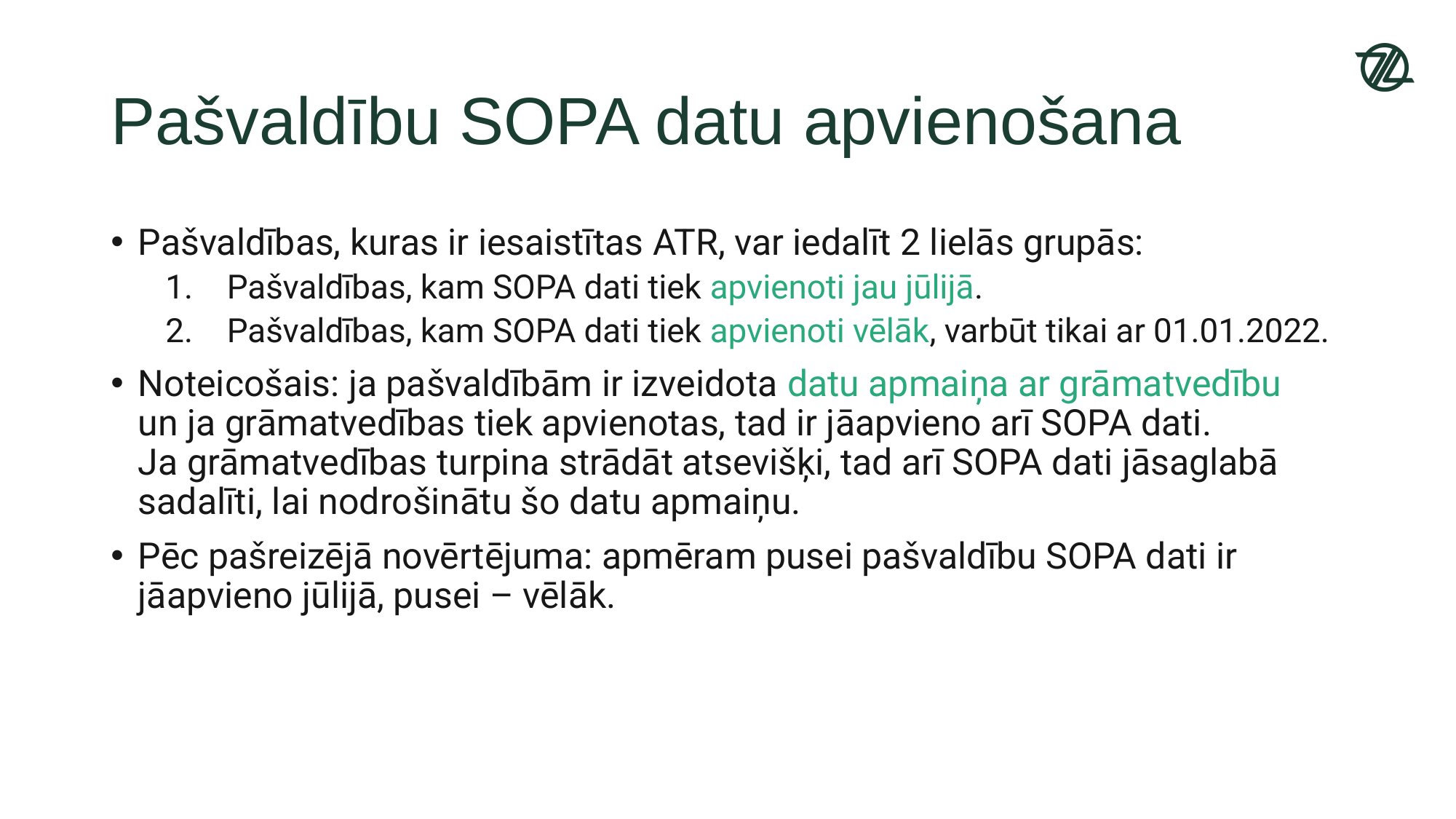

# Pašvaldību SOPA datu apvienošana
Pašvaldības, kuras ir iesaistītas ATR, var iedalīt 2 lielās grupās:
Pašvaldības, kam SOPA dati tiek apvienoti jau jūlijā.
Pašvaldības, kam SOPA dati tiek apvienoti vēlāk, varbūt tikai ar 01.01.2022.
Noteicošais: ja pašvaldībām ir izveidota datu apmaiņa ar grāmatvedību
un ja grāmatvedības tiek apvienotas, tad ir jāapvieno arī SOPA dati.
Ja grāmatvedības turpina strādāt atsevišķi, tad arī SOPA dati jāsaglabā sadalīti, lai nodrošinātu šo datu apmaiņu.
Pēc pašreizējā novērtējuma: apmēram pusei pašvaldību SOPA dati ir jāapvieno jūlijā, pusei – vēlāk.